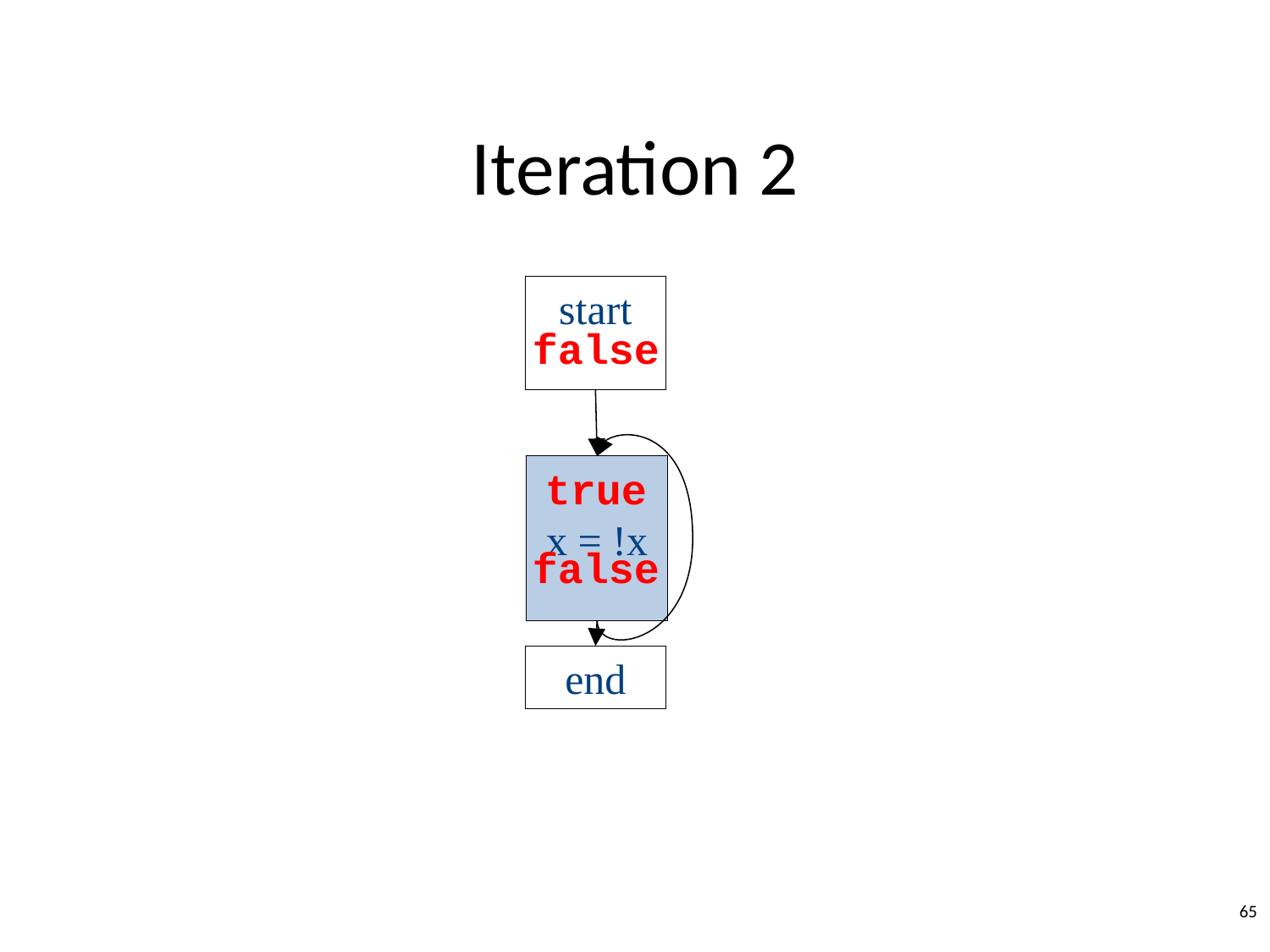

# Iteration 2
start
false
x = !x
true
false
end
65